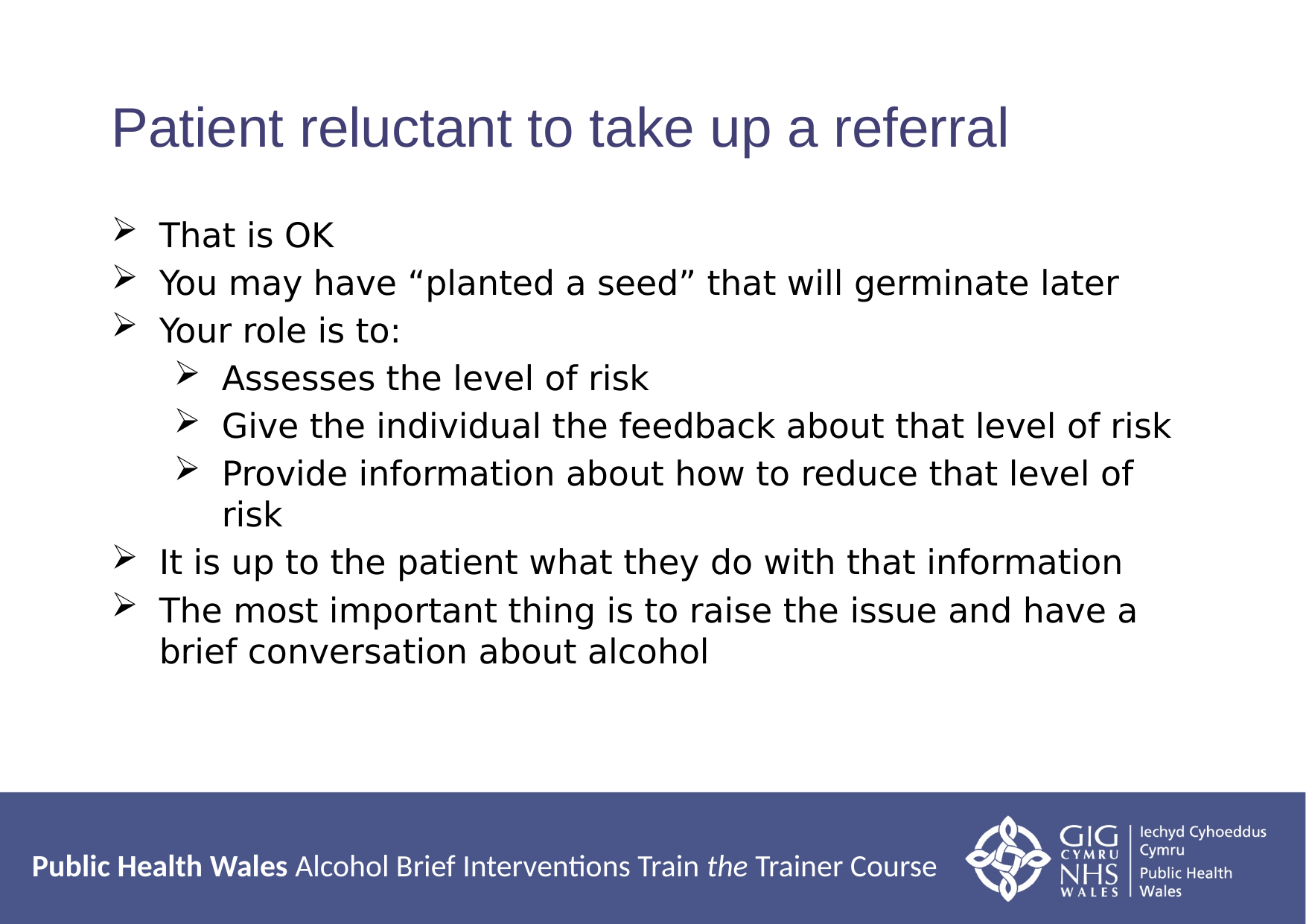

# Patient reluctant to take up a referral
That is OK
You may have “planted a seed” that will germinate later
Your role is to:
Assesses the level of risk
Give the individual the feedback about that level of risk
Provide information about how to reduce that level of risk
It is up to the patient what they do with that information
The most important thing is to raise the issue and have a brief conversation about alcohol